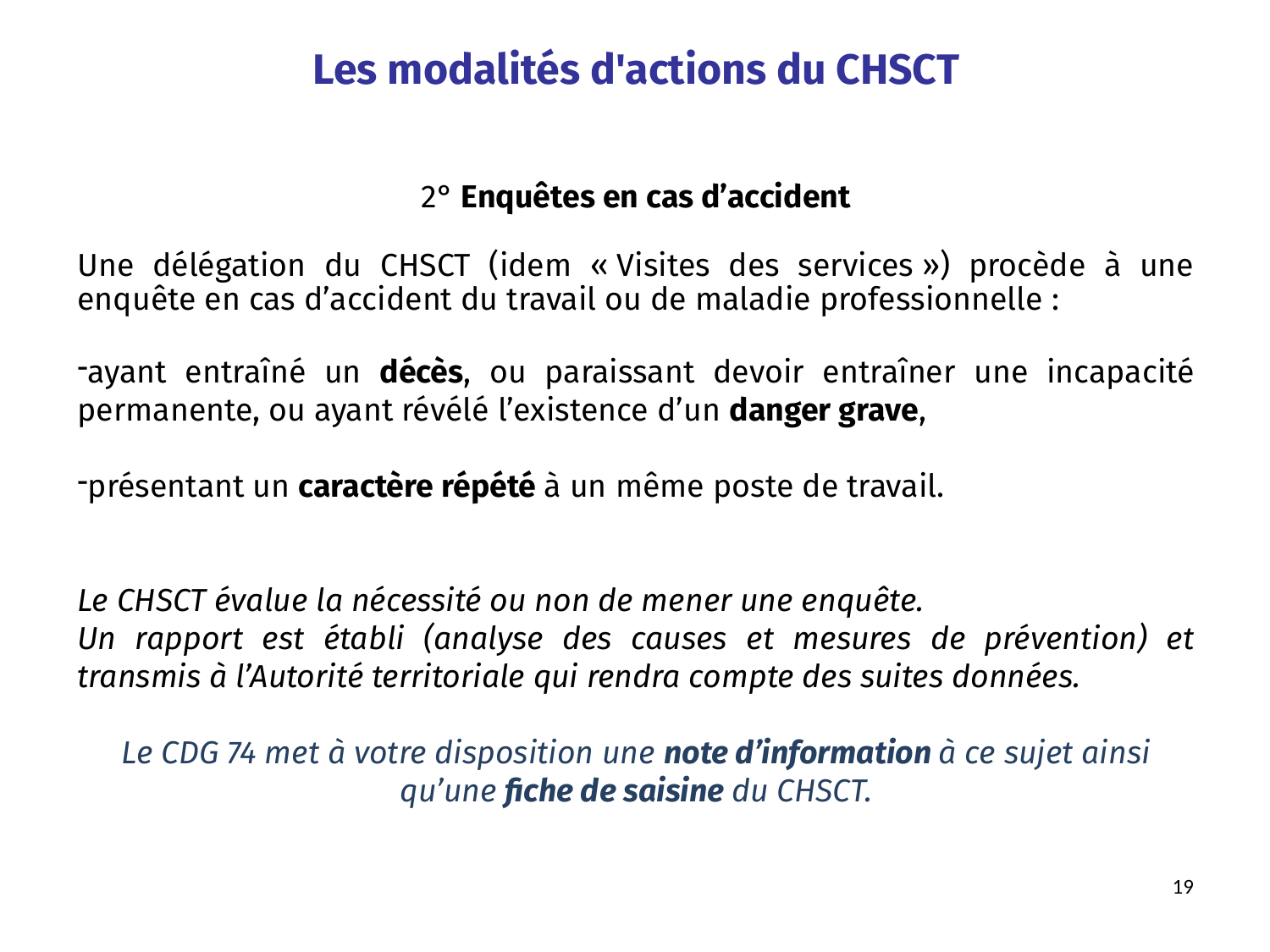

Les modalités d'actions du CHSCT

2° Enquêtes en cas d’accident

Une délégation du CHSCT (idem « Visites des services ») procède à une enquête en cas d’accident du travail ou de maladie professionnelle :

ayant entraîné un décès, ou paraissant devoir entraîner une incapacité permanente, ou ayant révélé l’existence d’un danger grave,

présentant un caractère répété à un même poste de travail.

Le CHSCT évalue la nécessité ou non de mener une enquête.
Un rapport est établi (analyse des causes et mesures de prévention) et transmis à l’Autorité territoriale qui rendra compte des suites données.

Le CDG 74 met à votre disposition une note d’information à ce sujet ainsi qu’une fiche de saisine du CHSCT.

19